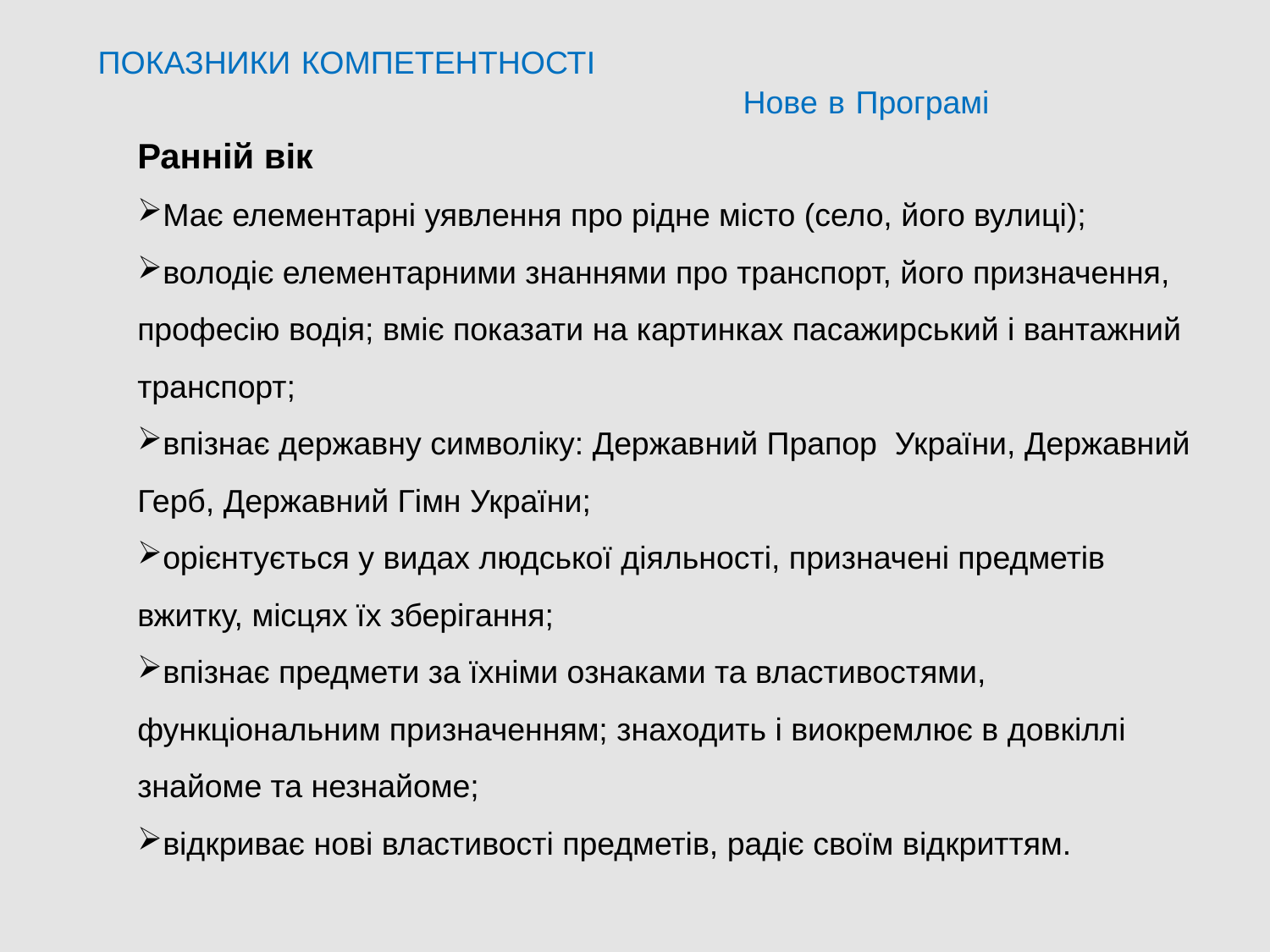

ПОКАЗНИКИ КОМПЕТЕНТНОСТІ
Нове в Програмі
Ранній вік
Має елементарні уявлення про рідне місто (село, його вулиці);
володіє елементарними знаннями про транспорт, його призначення, професію водія; вміє показати на картинках пасажирський і вантажний транспорт;
впізнає державну символіку: Державний Прапор  України, Державний Герб, Державний Гімн України;
орієнтується у видах людської діяльності, призначені предметів вжитку, місцях їх зберігання;
впізнає предмети за їхніми ознаками та властивостями, функціональним призначенням; знаходить і виокремлює в довкіллі знайоме та незнайоме;
відкриває нові властивості предметів, радіє своїм відкриттям.